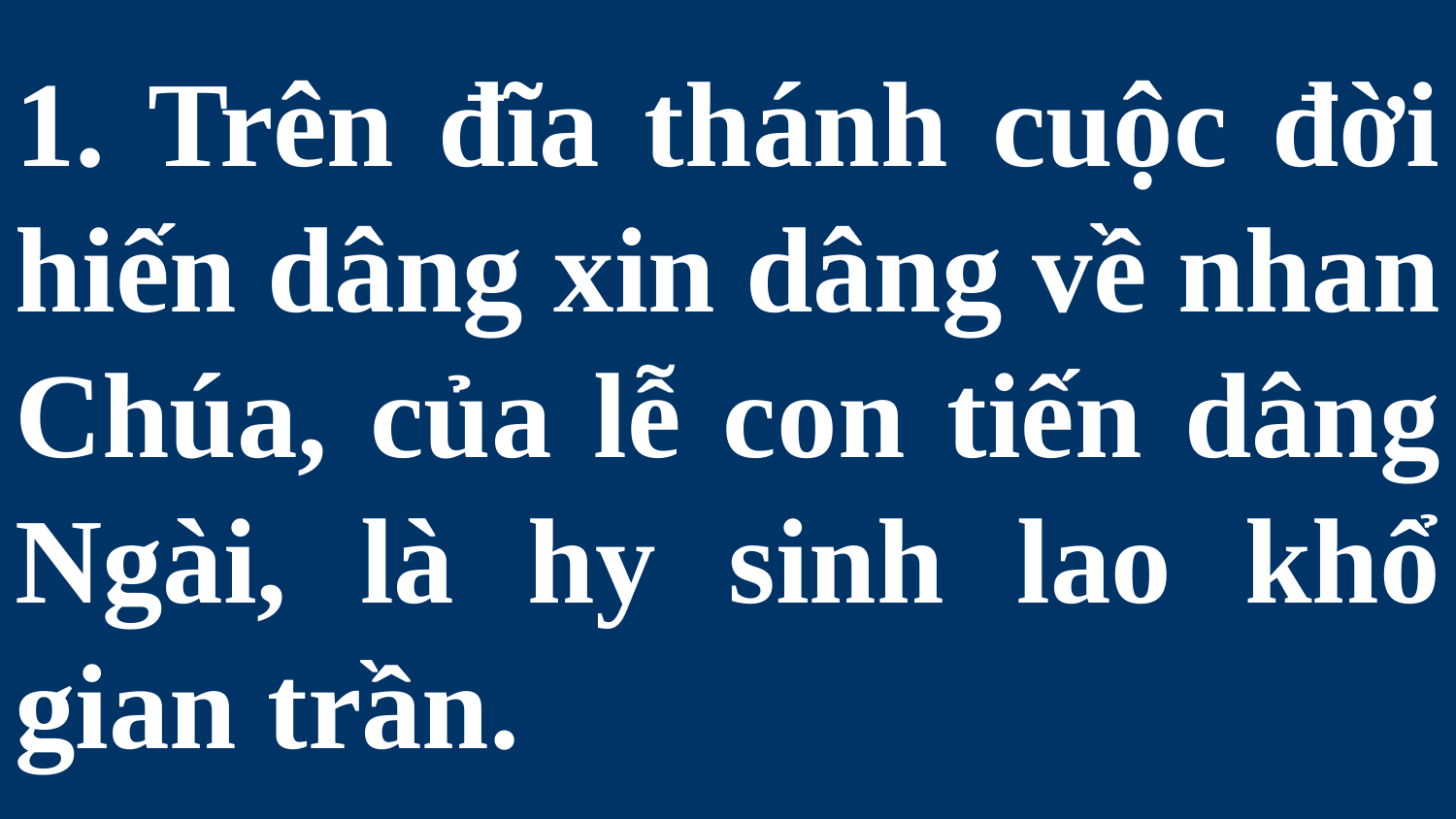

# 1. Trên đĩa thánh cuộc đời hiến dâng xin dâng về nhan Chúa, của lễ con tiến dâng Ngài, là hy sinh lao khổ gian trần.